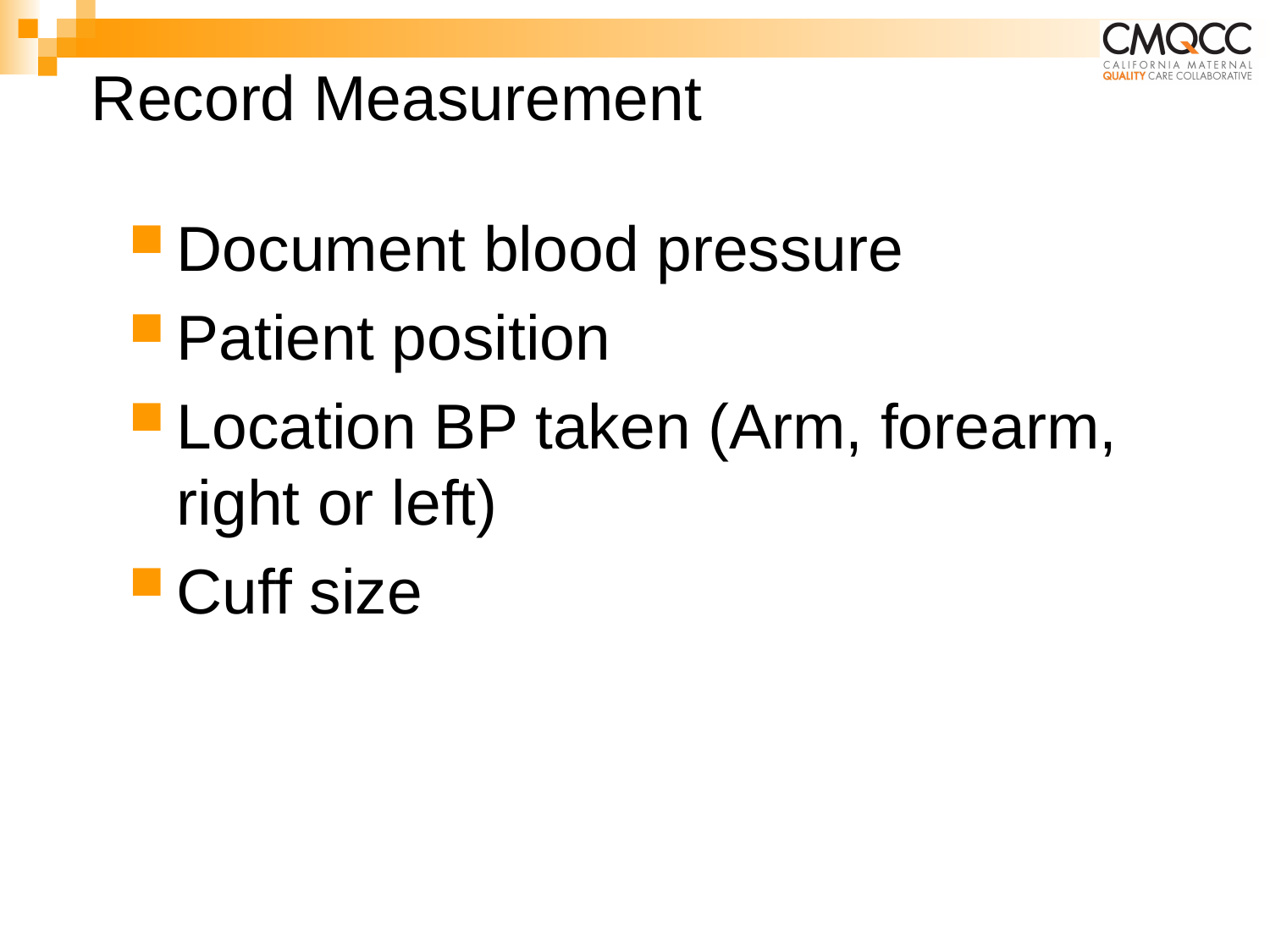

# Record Measurement
Document blood pressure
Patient position
Location BP taken (Arm, forearm, right or left)
Cuff size